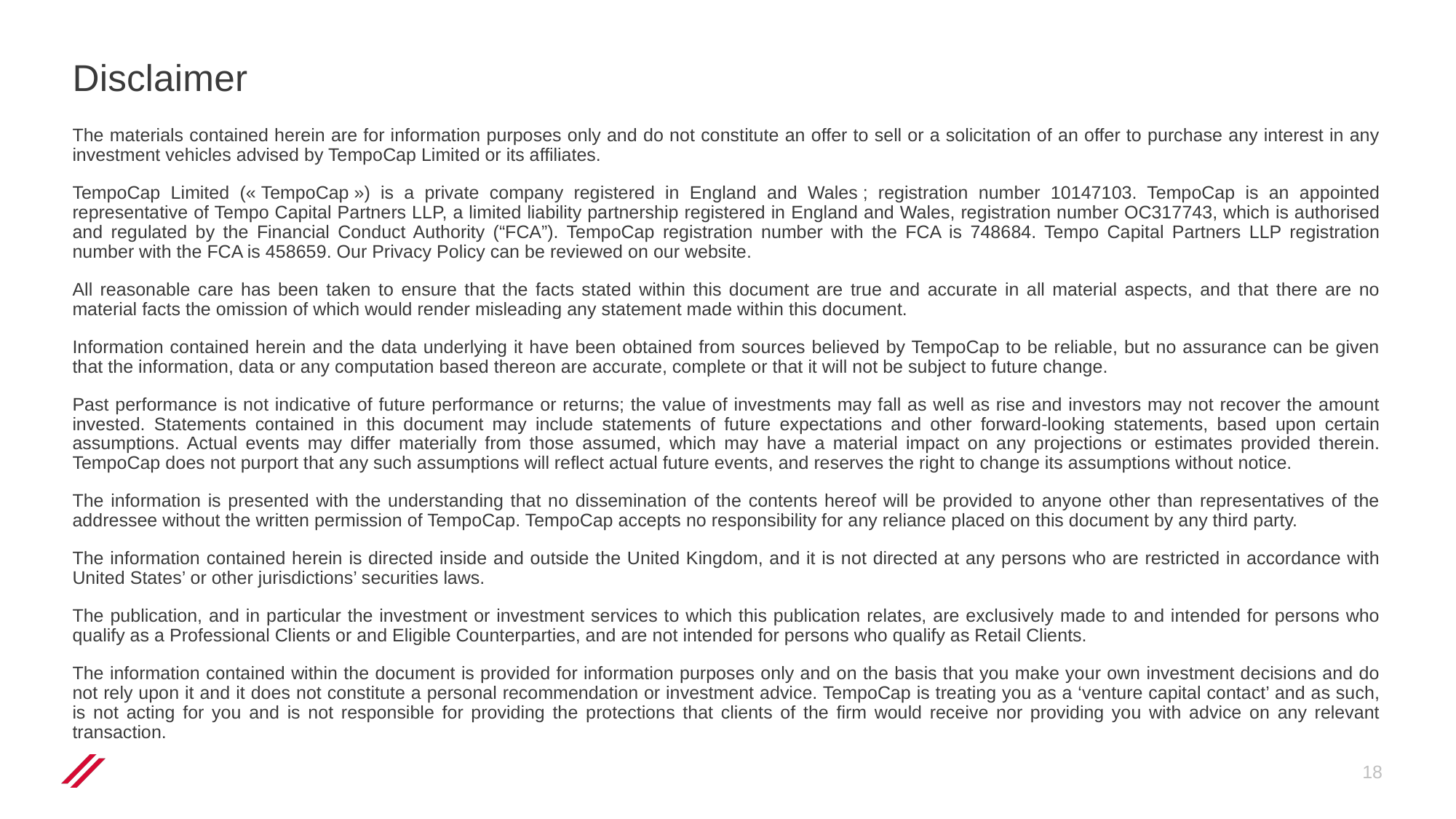

# Disclaimer
The materials contained herein are for information purposes only and do not constitute an offer to sell or a solicitation of an offer to purchase any interest in any investment vehicles advised by TempoCap Limited or its affiliates.
TempoCap Limited (« TempoCap ») is a private company registered in England and Wales ; registration number 10147103. TempoCap is an appointed representative of Tempo Capital Partners LLP, a limited liability partnership registered in England and Wales, registration number OC317743, which is authorised and regulated by the Financial Conduct Authority (“FCA”). TempoCap registration number with the FCA is 748684. Tempo Capital Partners LLP registration number with the FCA is 458659. Our Privacy Policy can be reviewed on our website.
All reasonable care has been taken to ensure that the facts stated within this document are true and accurate in all material aspects, and that there are no material facts the omission of which would render misleading any statement made within this document.
Information contained herein and the data underlying it have been obtained from sources believed by TempoCap to be reliable, but no assurance can be given that the information, data or any computation based thereon are accurate, complete or that it will not be subject to future change.
Past performance is not indicative of future performance or returns; the value of investments may fall as well as rise and investors may not recover the amount invested. Statements contained in this document may include statements of future expectations and other forward-looking statements, based upon certain assumptions. Actual events may differ materially from those assumed, which may have a material impact on any projections or estimates provided therein. TempoCap does not purport that any such assumptions will reflect actual future events, and reserves the right to change its assumptions without notice.
The information is presented with the understanding that no dissemination of the contents hereof will be provided to anyone other than representatives of the addressee without the written permission of TempoCap. TempoCap accepts no responsibility for any reliance placed on this document by any third party.
The information contained herein is directed inside and outside the United Kingdom, and it is not directed at any persons who are restricted in accordance with United States’ or other jurisdictions’ securities laws.
The publication, and in particular the investment or investment services to which this publication relates, are exclusively made to and intended for persons who qualify as a Professional Clients or and Eligible Counterparties, and are not intended for persons who qualify as Retail Clients.
The information contained within the document is provided for information purposes only and on the basis that you make your own investment decisions and do not rely upon it and it does not constitute a personal recommendation or investment advice. TempoCap is treating you as a ‘venture capital contact’ and as such, is not acting for you and is not responsible for providing the protections that clients of the firm would receive nor providing you with advice on any relevant transaction.
18